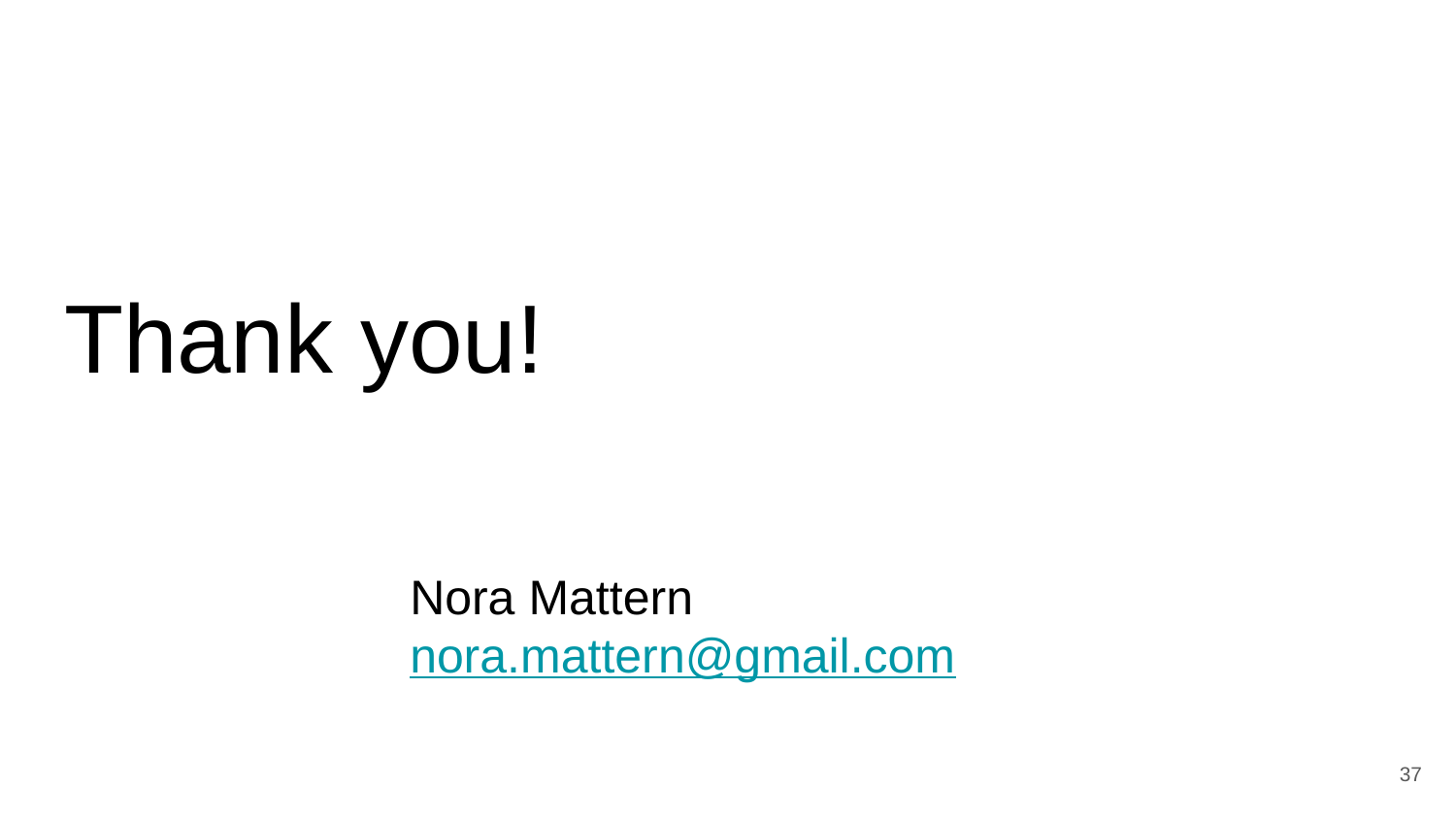

# Thank you!
Nora Mattern
nora.mattern@gmail.com

37